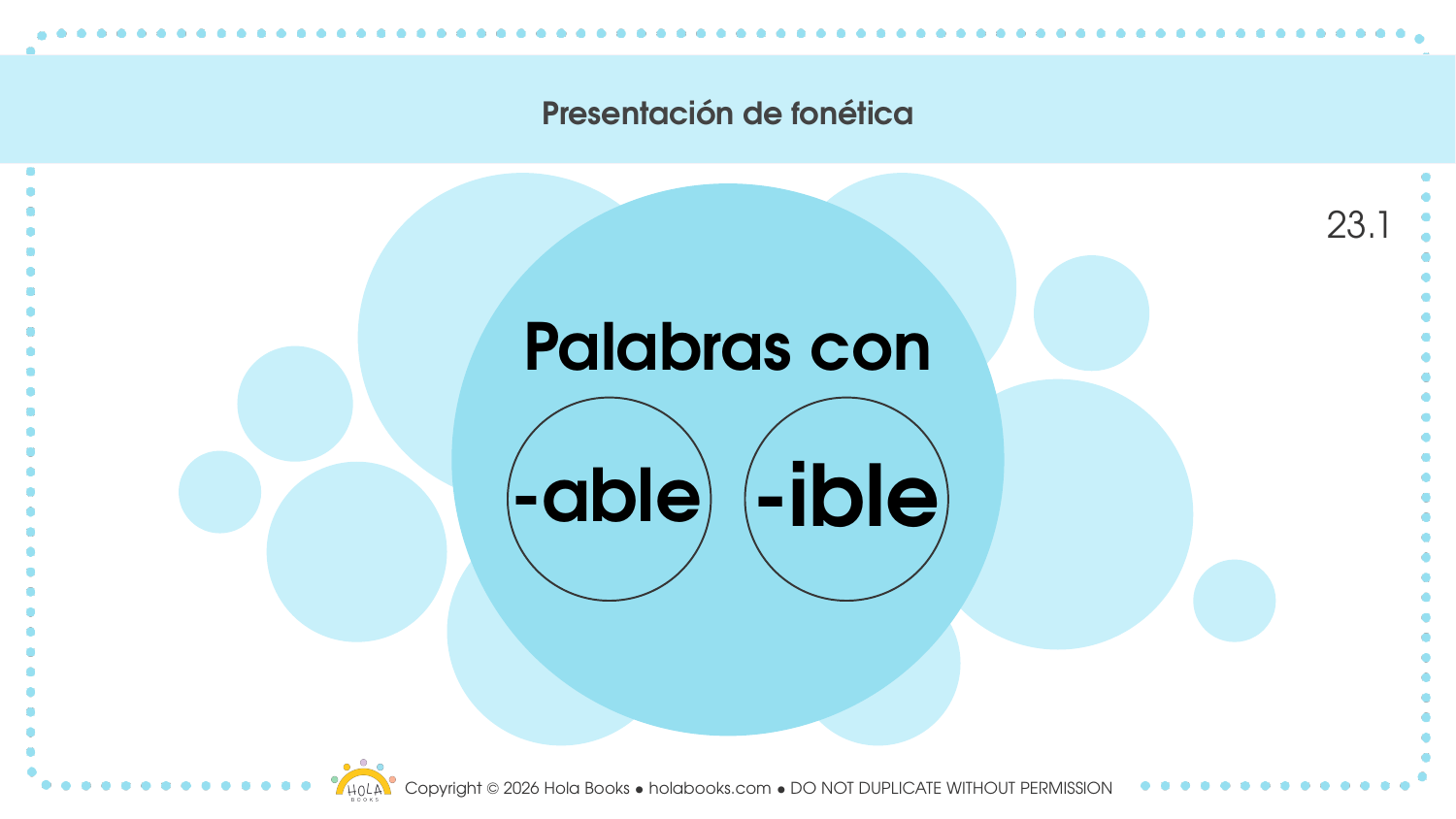

# Presentación de fonética

23.1
Palabras con

-ible
-able